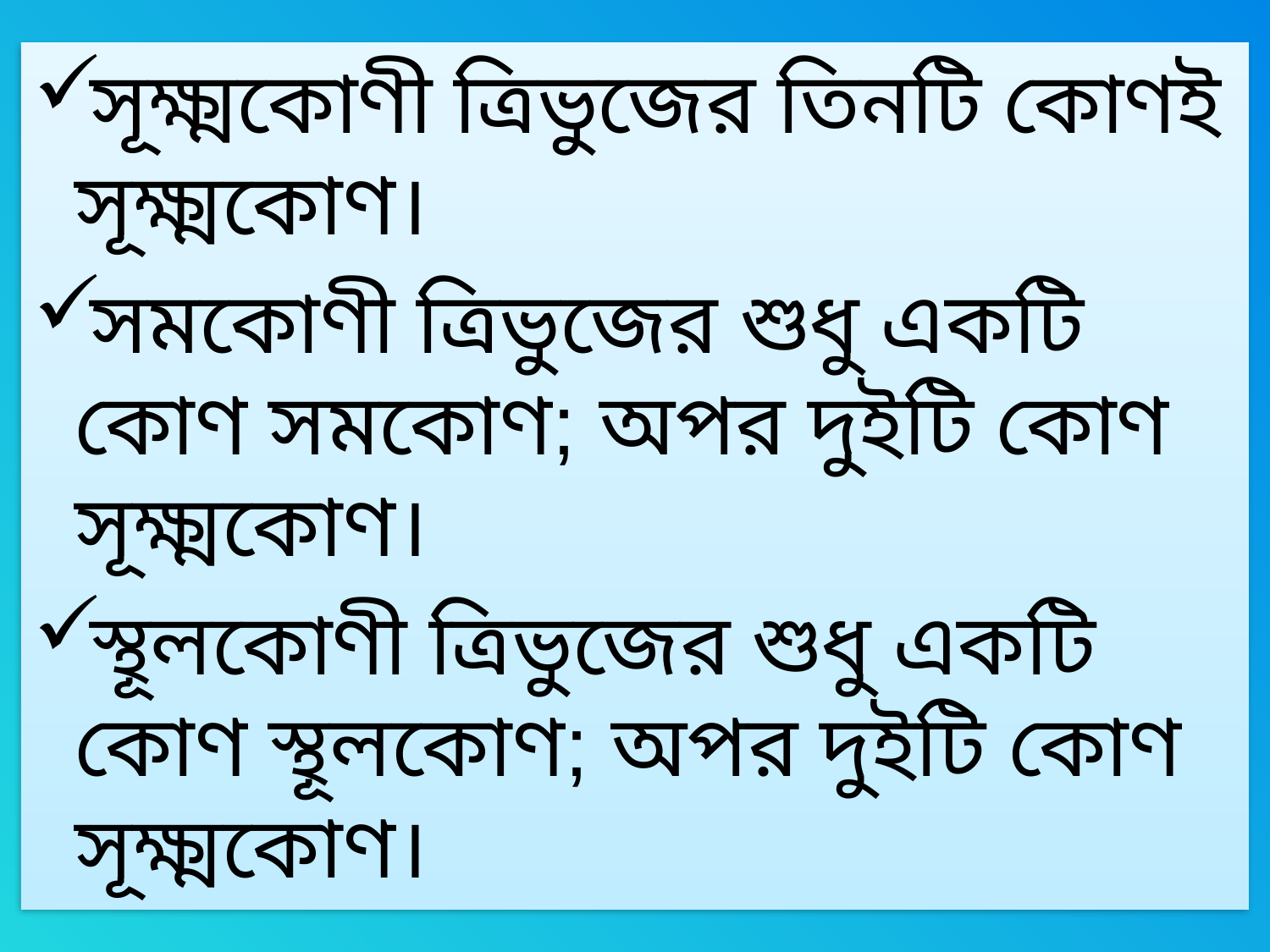

সূক্ষ্মকোণী ত্রিভুজের তিনটি কোণই সূক্ষ্মকোণ।
সমকোণী ত্রিভুজের শুধু একটি কোণ সমকোণ; অপর দুইটি কোণ সূক্ষ্মকোণ।
স্থূলকোণী ত্রিভুজের শুধু একটি কোণ স্থূলকোণ; অপর দুইটি কোণ সূক্ষ্মকোণ।